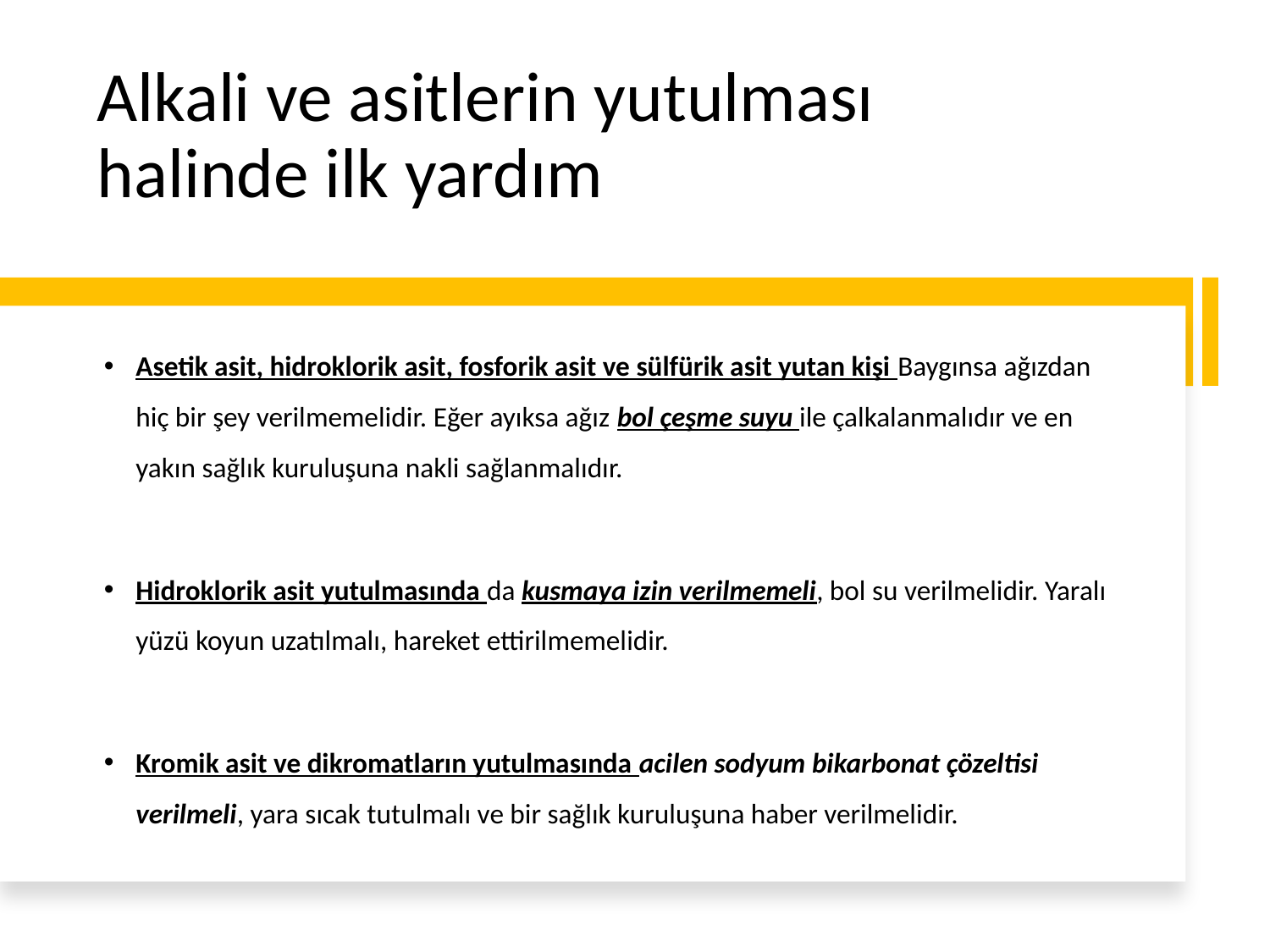

Alkali ve asitlerin yutulması halinde ilk yardım

Asetik asit, hidroklorik asit, fosforik asit ve sülfürik asit yutan kişi Baygınsa ağızdan hiç bir şey verilmemelidir. Eğer ayıksa ağız bol çeşme suyu ile çalkalanmalıdır ve en yakın sağlık kuruluşuna nakli sağlanmalıdır.

Hidroklorik asit yutulmasında da kusmaya izin verilmemeli, bol su verilmelidir. Yaralı yüzü koyun uzatılmalı, hareket ettirilmemelidir.

Kromik asit ve dikromatların yutulmasında acilen sodyum bikarbonat çözeltisi verilmeli, yara sıcak tutulmalı ve bir sağlık kuruluşuna haber verilmelidir.